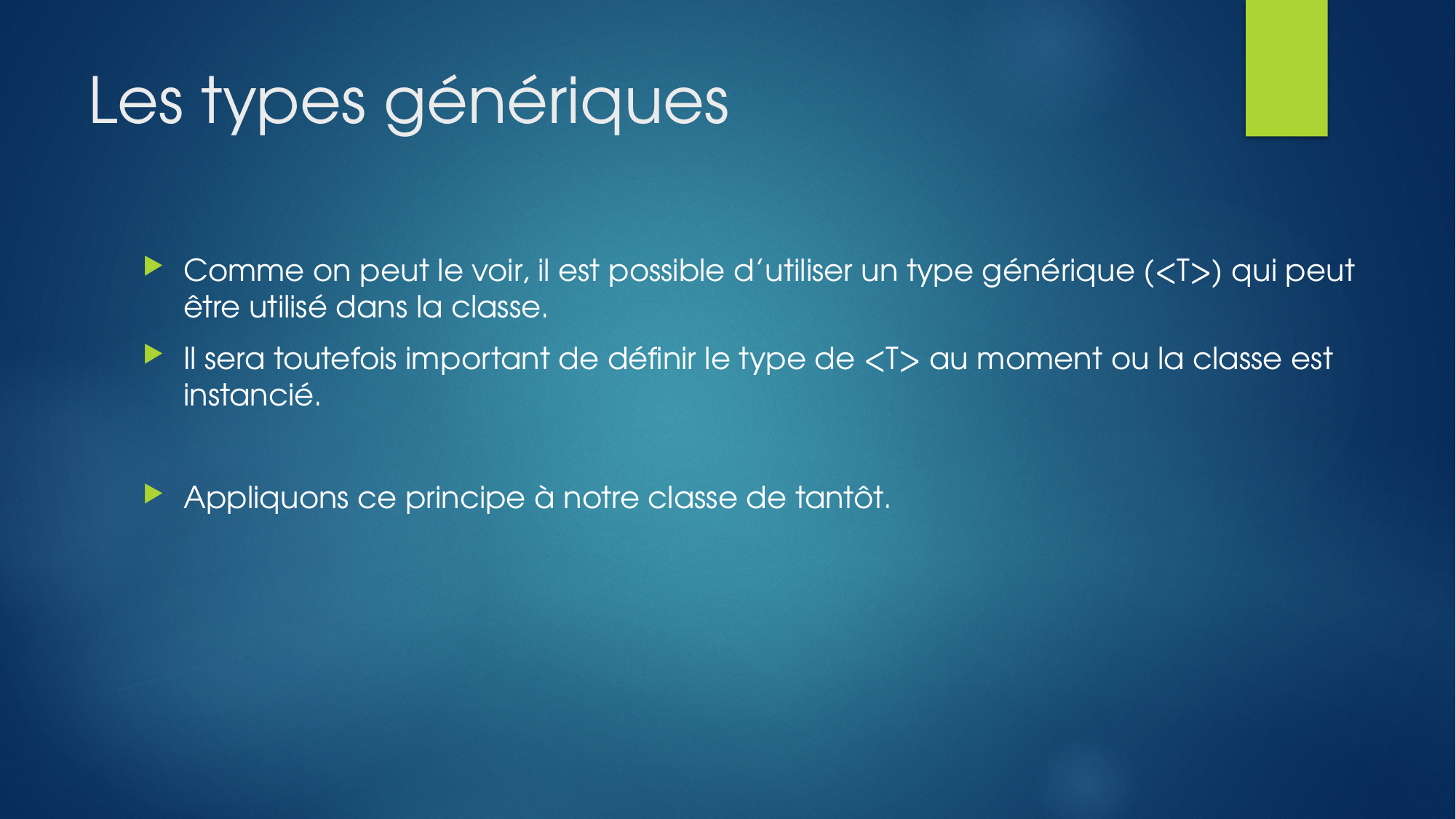

# Les types génériques
Comme on peut le voir, il est possible d’utiliser un type générique (<T>) qui peut être utilisé dans la classe.
Il sera toutefois important de définir le type de <T> au moment ou la classe est instancié.

Appliquons ce principe à notre classe de tantôt.